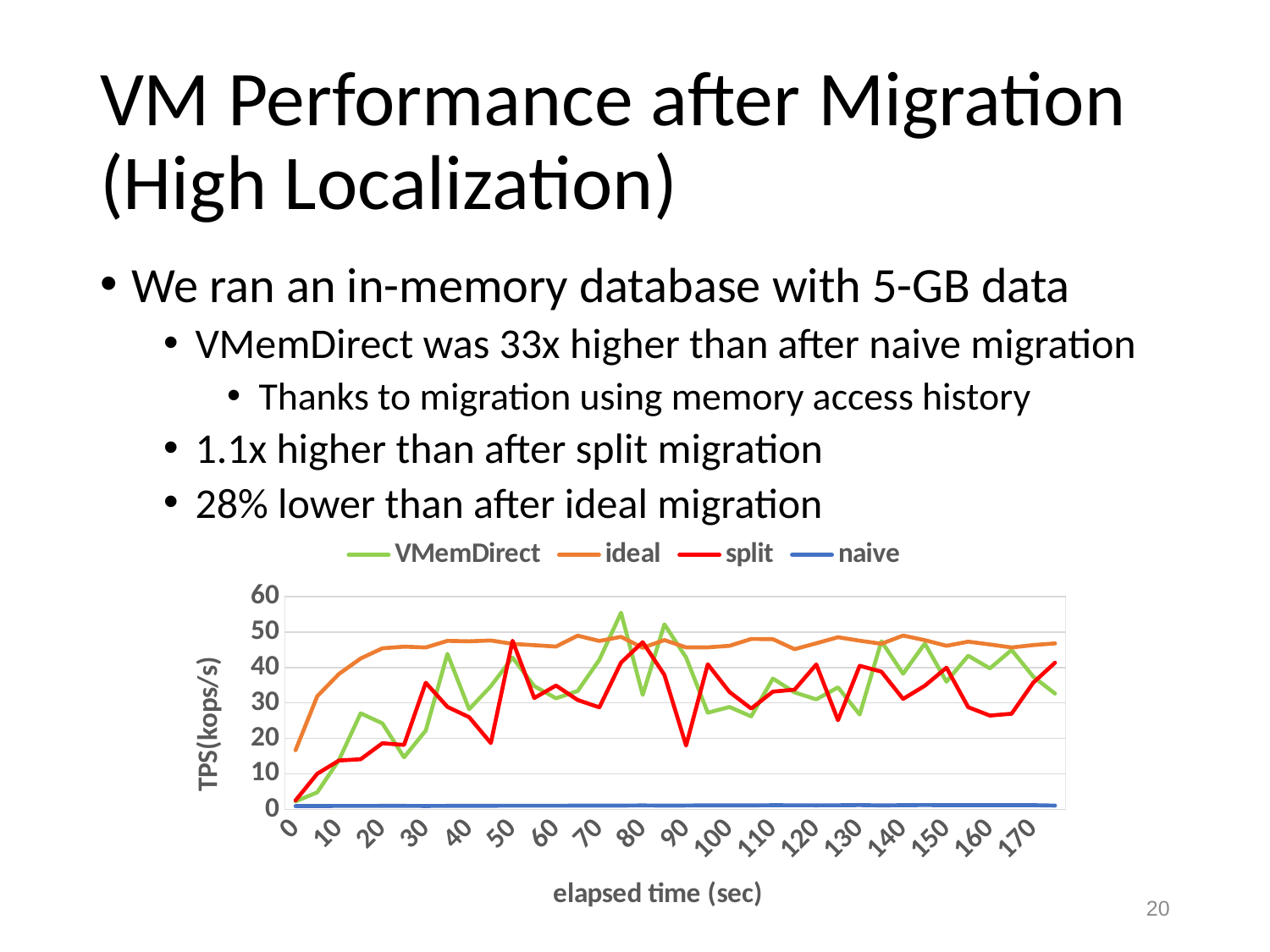

# VM Performance after Migration (High Localization)
We ran an in-memory database with 5-GB data
VMemDirect was 33x higher than after naive migration
Thanks to migration using memory access history
1.1x higher than after split migration
28% lower than after ideal migration
Due to paging

### Chart

| Category |  |  |  |  |
|---|---|---|---|---|
| 0.0 | 2.201 | 16.64 | 2.476 | 0.879 |
| 5.0 | 4.751 | 31.878 | 9.995 | 0.899 |
| 10.0 | 13.841 | 38.161 | 13.733 | 0.929 |
| 15.0 | 27.05399999999999 | 42.511 | 14.092 | 0.921 |
| 20.0 | 24.241 | 45.395 | 18.601 | 0.932 |
| 25.0 | 14.634 | 45.854 | 18.13800000000001 | 0.936 |
| 30.0 | 22.197 | 45.62600000000001 | 35.679 | 0.911 |
| 35.0 | 43.83300000000001 | 47.485 | 28.877 | 0.942 |
| 40.0 | 28.206 | 47.363 | 25.97 | 0.953 |
| 45.0 | 34.708 | 47.609 | 18.66 | 0.972 |
| 50.0 | 42.764 | 46.652 | 47.524 | 0.998 |
| 55.0 | 34.732 | 46.28 | 31.373 | 0.976 |
| 60.0 | 31.3 | 45.89100000000001 | 34.888 | 0.985 |
| 65.0 | 33.341 | 48.96 | 30.82100000000001 | 1.002 |
| 70.0 | 42.13 | 47.469 | 28.73400000000001 | 1.02 |
| 75.0 | 55.423 | 48.636 | 41.38 | 1.02 |
| 80.0 | 32.246 | 45.541 | 47.131 | 1.069 |
| 85.0 | 52.16300000000001 | 47.706 | 37.893 | 1.01 |
| 90.0 | 42.813 | 45.65600000000001 | 17.943 | 1.034 |
| 95.0 | 27.222 | 45.66 | 40.878 | 1.088 |
| 100.0 | 28.841 | 46.10100000000001 | 33.076 | 1.09 |
| 105.0 | 26.19600000000001 | 48.032 | 28.392 | 1.078 |
| 110.0 | 36.859 | 47.965 | 33.168 | 1.12 |
| 115.0 | 32.959 | 45.133 | 33.734 | 1.113 |
| 120.0 | 30.98 | 46.815 | 40.83900000000001 | 1.09 |
| 125.0 | 34.39 | 48.527 | 25.091 | 1.104 |
| 130.0 | 26.716 | 47.532 | 40.465 | 1.158 |
| 135.0 | 47.37 | 46.678 | 38.804 | 1.07 |
| 140.0 | 38.21700000000001 | 48.986 | 31.114 | 1.139 |
| 145.0 | 46.737 | 47.695 | 34.835 | 1.156 |
| 150.0 | 35.97 | 46.09 | 39.916 | 1.139 |
| 155.0 | 43.308 | 47.264 | 28.793 | 1.124 |
| 160.0 | 39.725 | 46.483 | 26.419 | 1.136 |
| 165.0 | 44.927 | 45.62600000000001 | 26.943 | 1.146 |
| 170.0 | 37.385 | 46.308 | 35.706 | 1.141 |
| 175.0 | 32.63 | 46.768 | 41.338 | 1.025694444444444 |
20